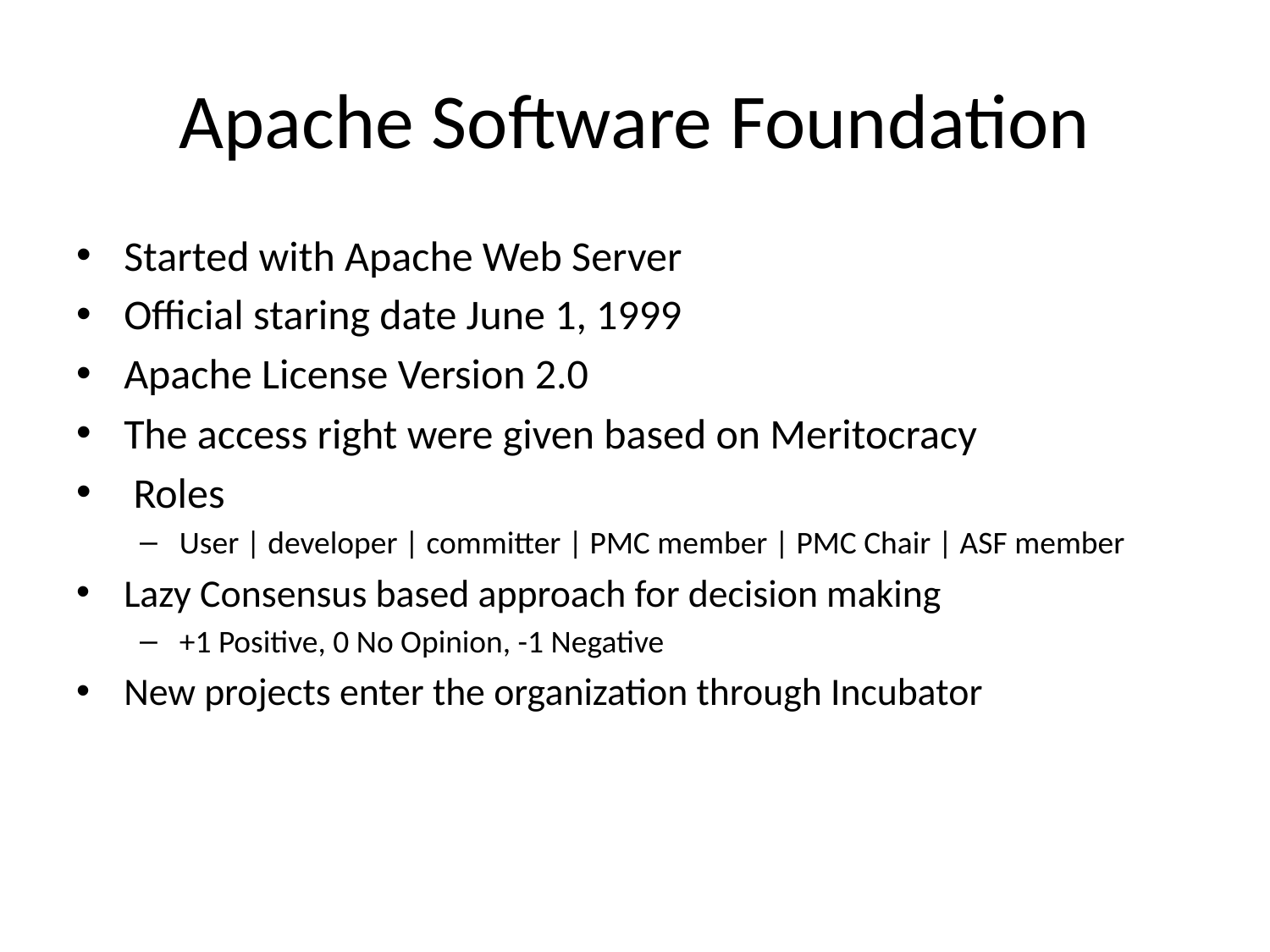

# Apache Software Foundation
Started with Apache Web Server
Official staring date June 1, 1999
Apache License Version 2.0
The access right were given based on Meritocracy
 Roles
User | developer | committer | PMC member | PMC Chair | ASF member
Lazy Consensus based approach for decision making
+1 Positive, 0 No Opinion, -1 Negative
New projects enter the organization through Incubator